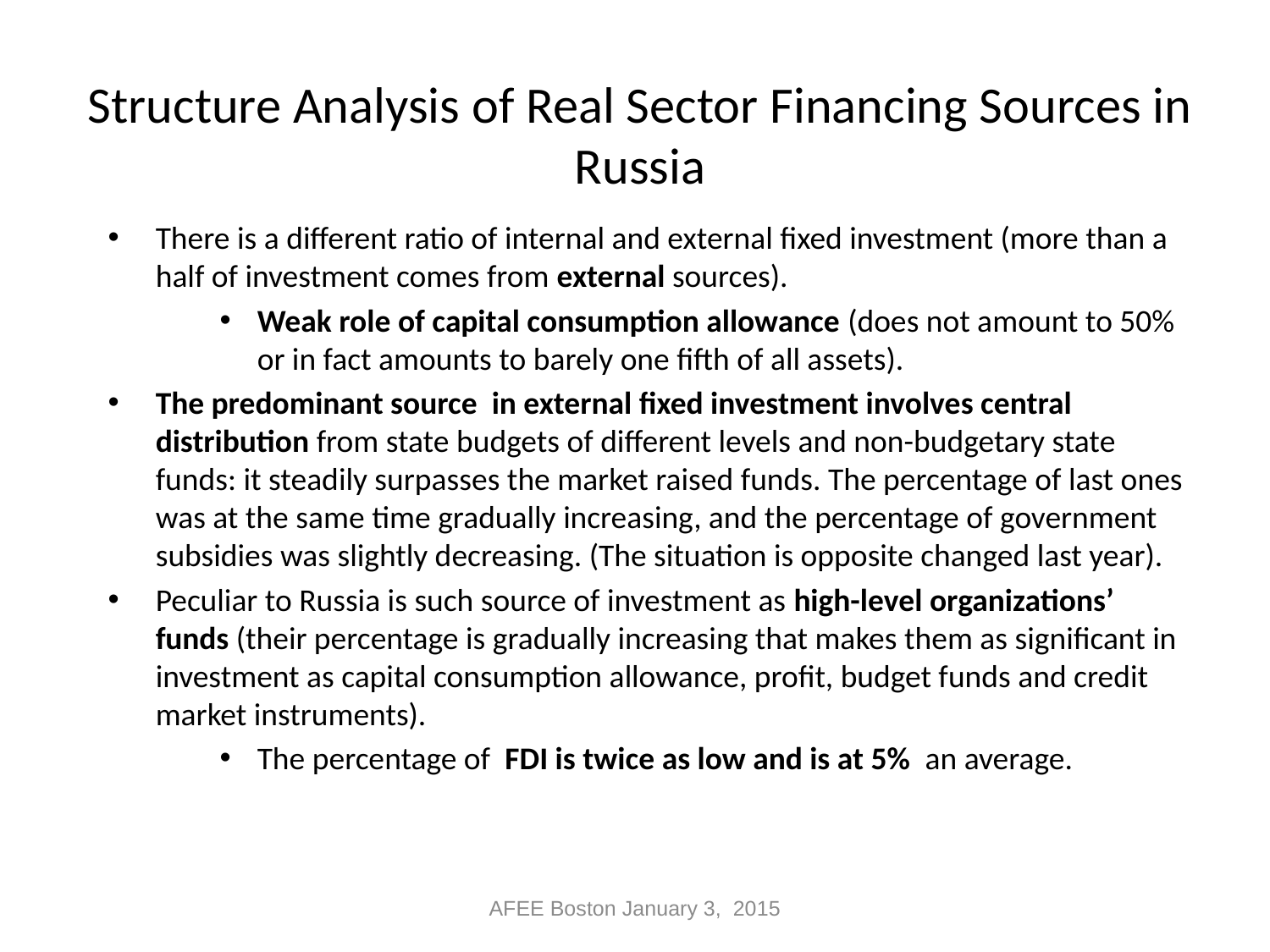

# Structure Analysis of Real Sector Financing Sources in Russia
There is a different ratio of internal and external fixed investment (more than a half of investment comes from external sources).
Weak role of capital consumption allowance (does not amount to 50% or in fact amounts to barely one fifth of all assets).
The predominant source  in external fixed investment involves central distribution from state budgets of different levels and non-budgetary state funds: it steadily surpasses the market raised funds. The percentage of last ones was at the same time gradually increasing, and the percentage of government subsidies was slightly decreasing. (The situation is opposite changed last year).
Peculiar to Russia is such source of investment as high-level organizations’ funds (their percentage is gradually increasing that makes them as significant in investment as capital consumption allowance, profit, budget funds and credit market instruments).
The percentage of  FDI is twice as low and is at 5%  an average.

AFEE Boston January 3,  2015